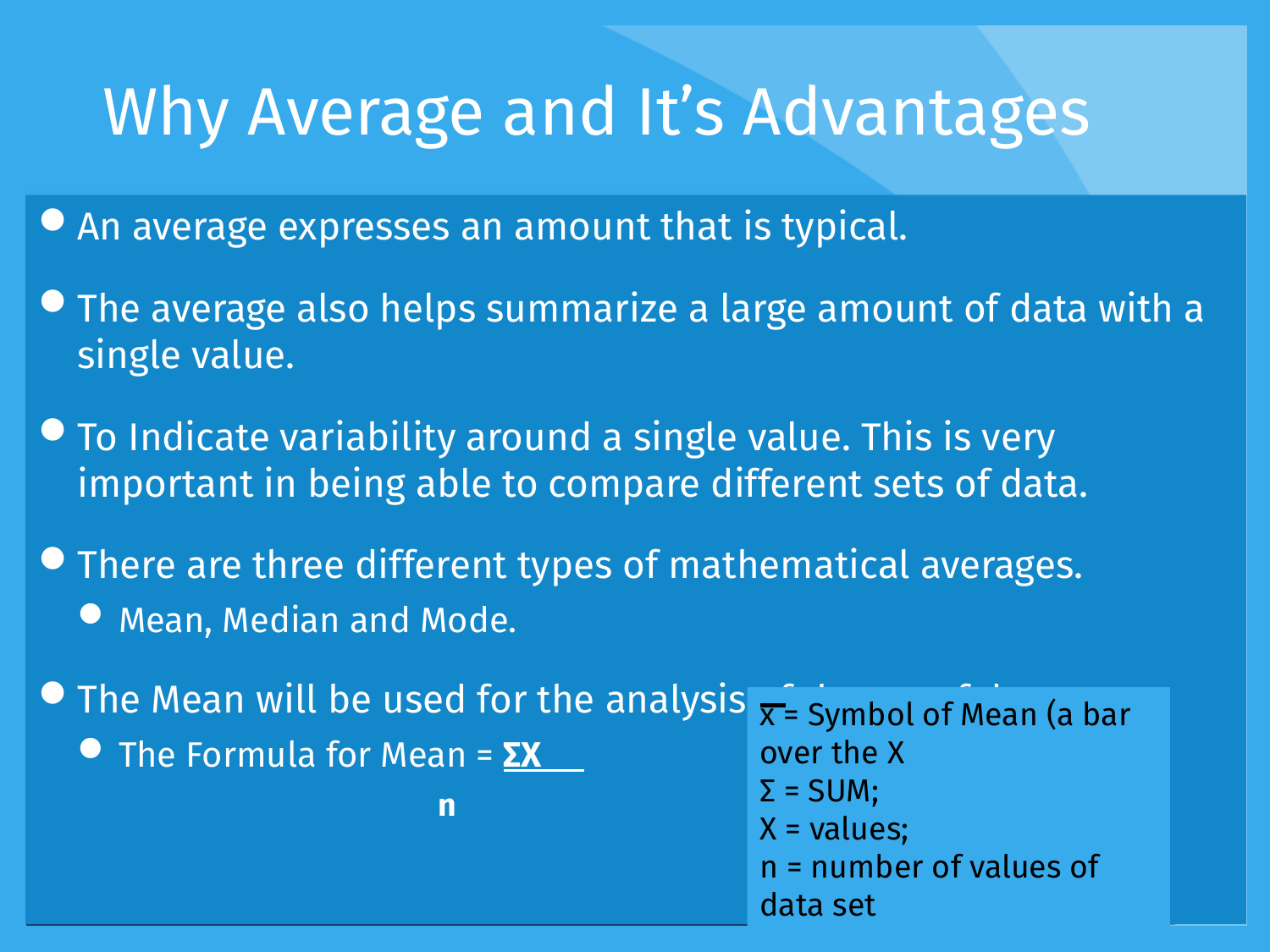

# Why Average and It’s Advantages
An average expresses an amount that is typical.
The average also helps summarize a large amount of data with a single value.
To Indicate variability around a single value. This is very important in being able to compare different sets of data.
There are three different types of mathematical averages.
Mean, Median and Mode.
The Mean will be used for the analysis of the set of data.
The Formula for Mean = ΣX
                                          n
x = Symbol of Mean (a bar over the X
Σ = SUM;
X = values;
n = number of values of data set